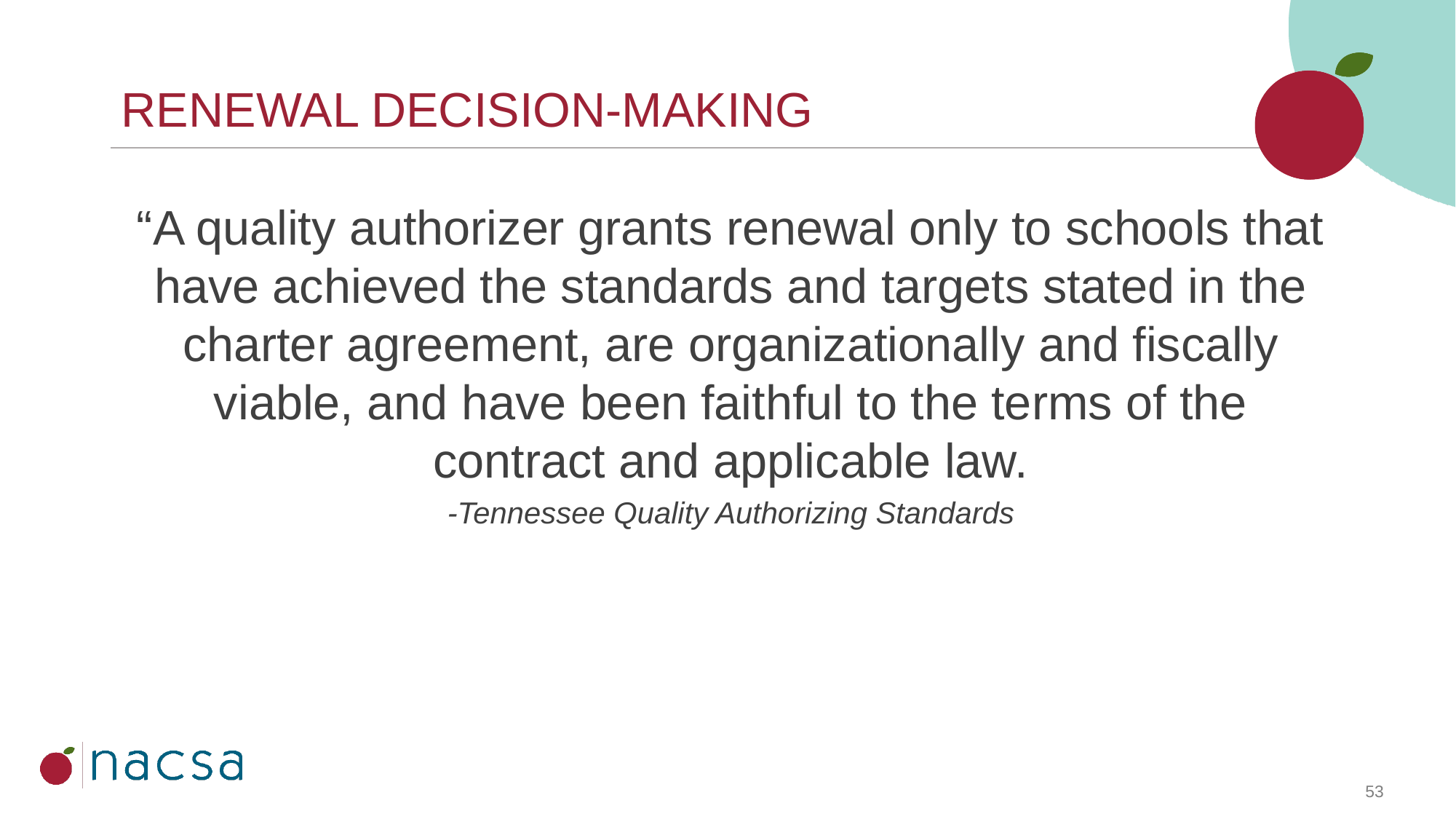

Renewal decision-making
“A quality authorizer grants renewal only to schools that have achieved the standards and targets stated in the charter agreement, are organizationally and fiscally viable, and have been faithful to the terms of the contract and applicable law.
-Tennessee Quality Authorizing Standards